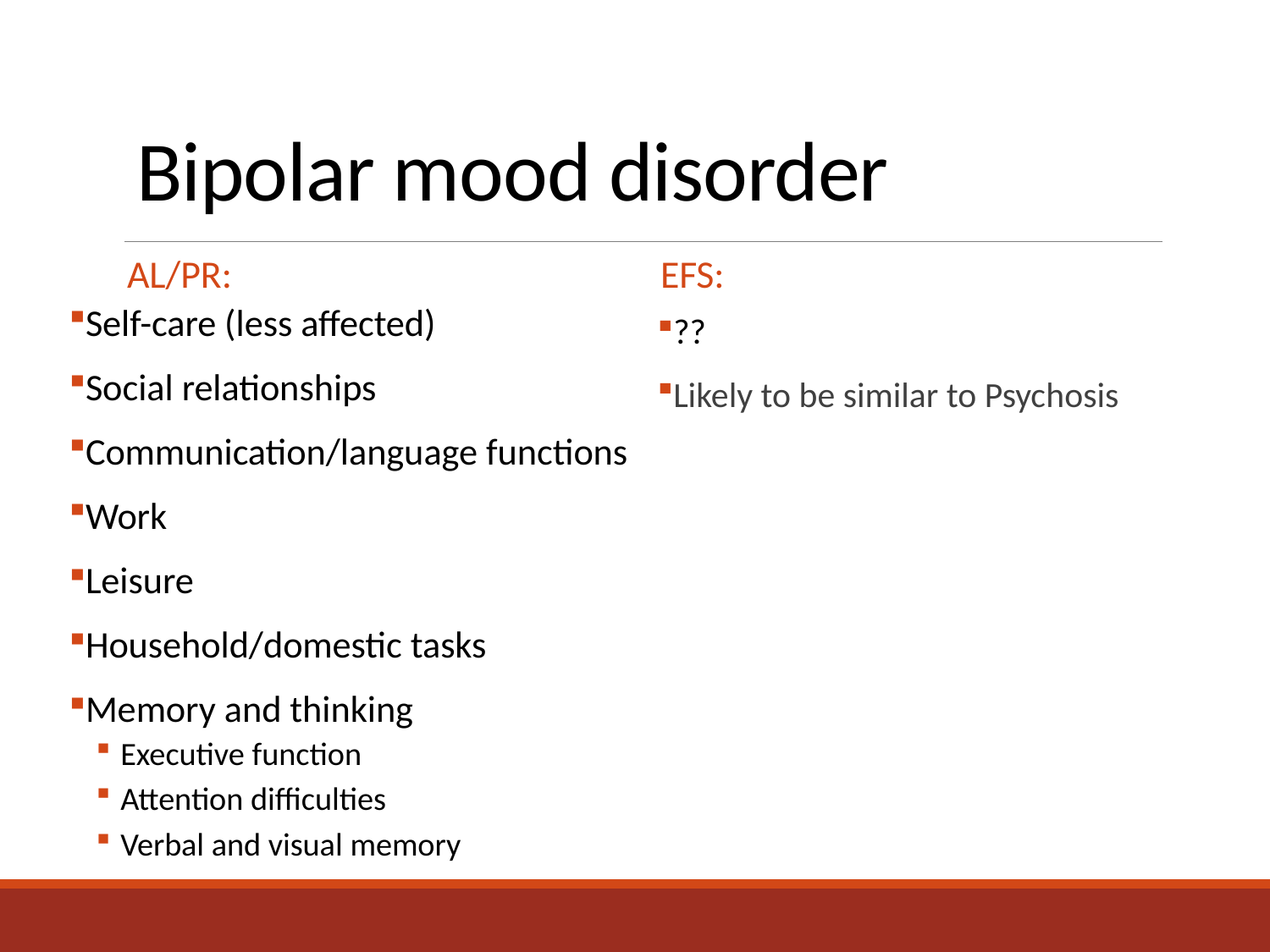

# Bipolar mood disorder
AL/PR:

Efs:

Self-care (less affected)
Social relationships
Communication/language functions
Work
Leisure
Household/domestic tasks
Memory and thinking
Executive function
Attention difficulties
Verbal and visual memory
??
Likely to be similar to Psychosis